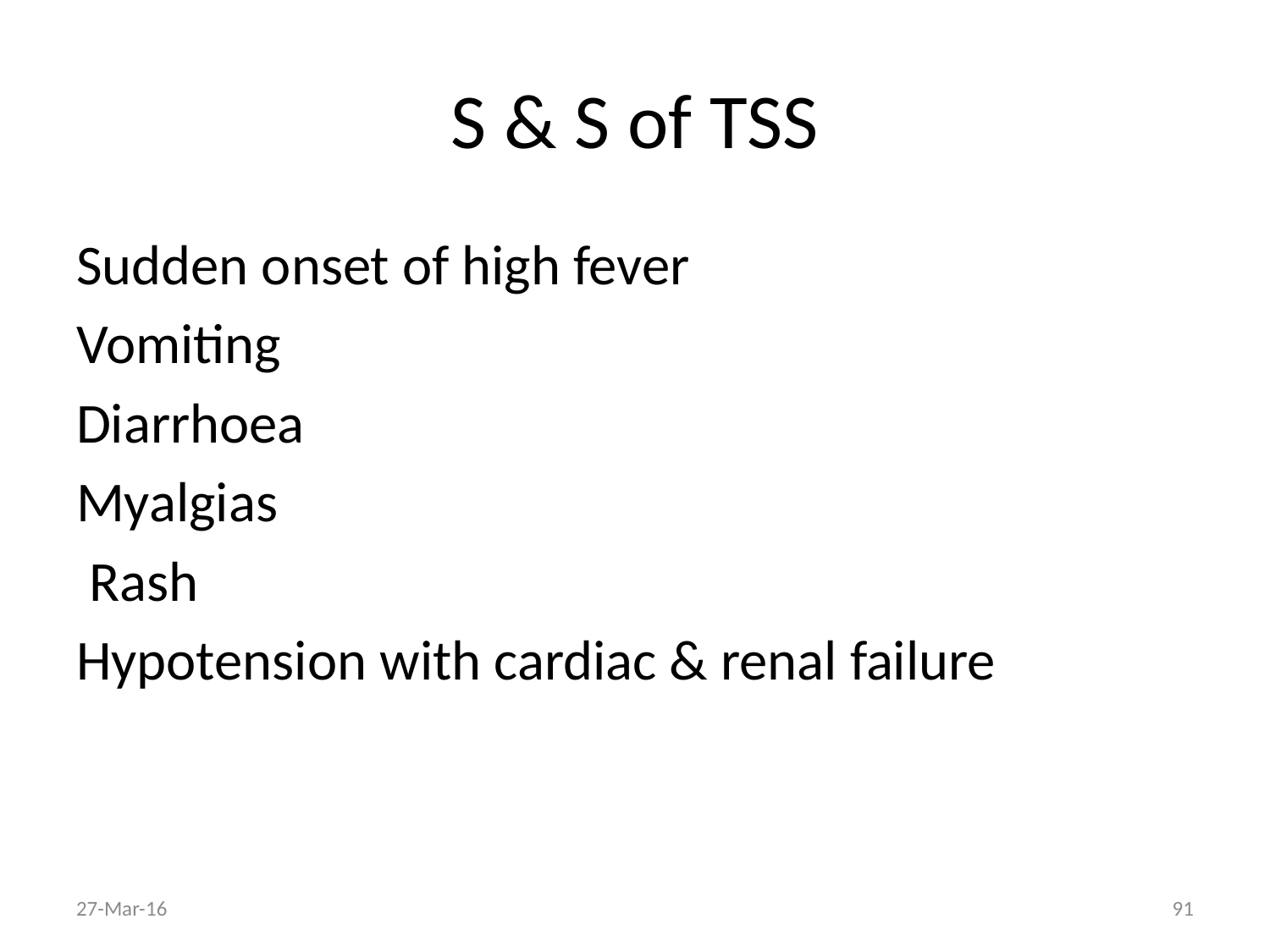

# S & S of TSS
Sudden onset of high fever
Vomiting
Diarrhoea
Myalgias
 Rash
Hypotension with cardiac & renal failure
27-Mar-16
91